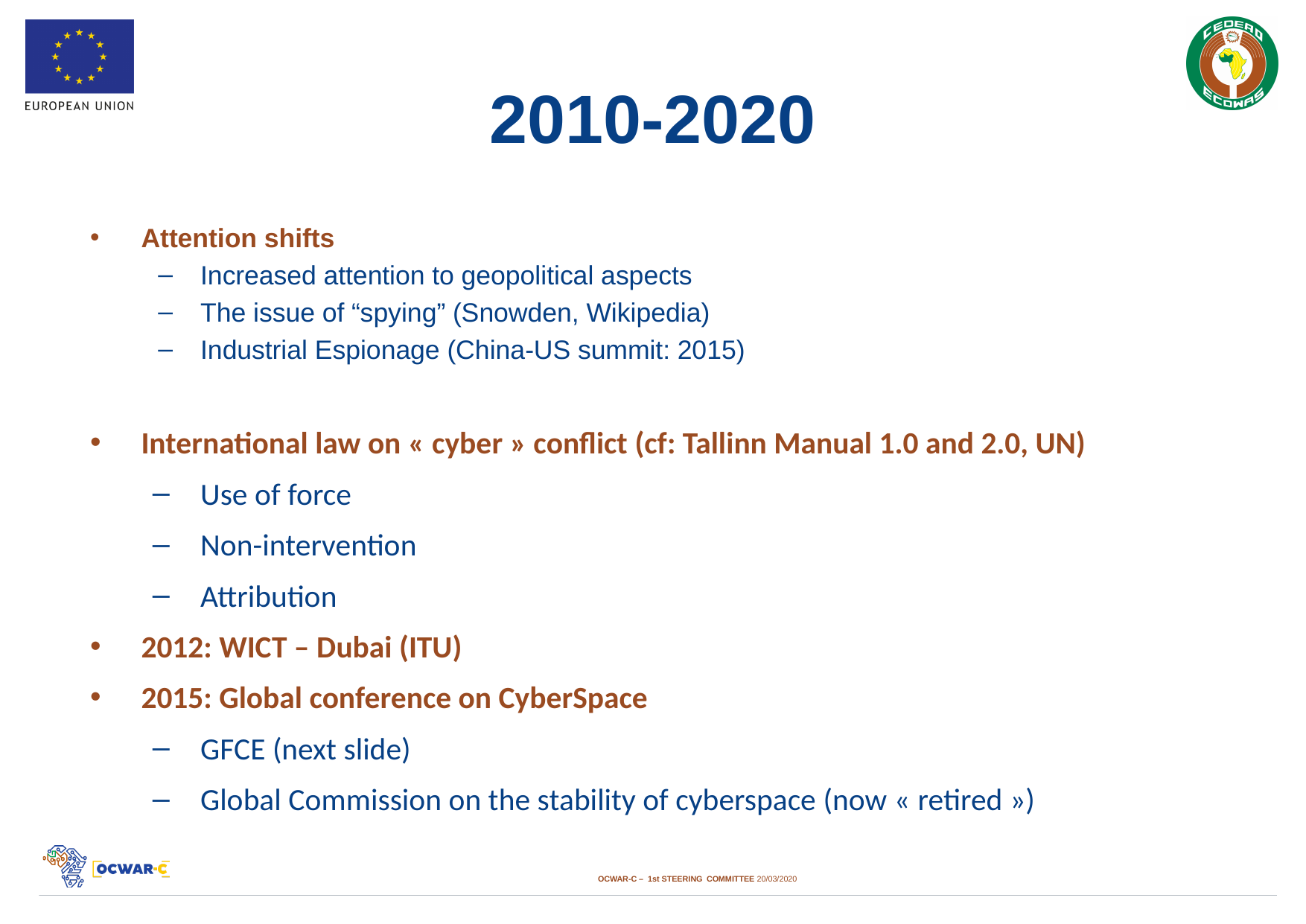

# 2010-2020
Attention shifts
Increased attention to geopolitical aspects
The issue of “spying” (Snowden, Wikipedia)
Industrial Espionage (China-US summit: 2015)

International law on « cyber » conflict (cf: Tallinn Manual 1.0 and 2.0, UN)
Use of force
Non-intervention
Attribution
2012: WICT – Dubai (ITU)
2015: Global conference on CyberSpace
GFCE (next slide)
Global Commission on the stability of cyberspace (now « retired »)